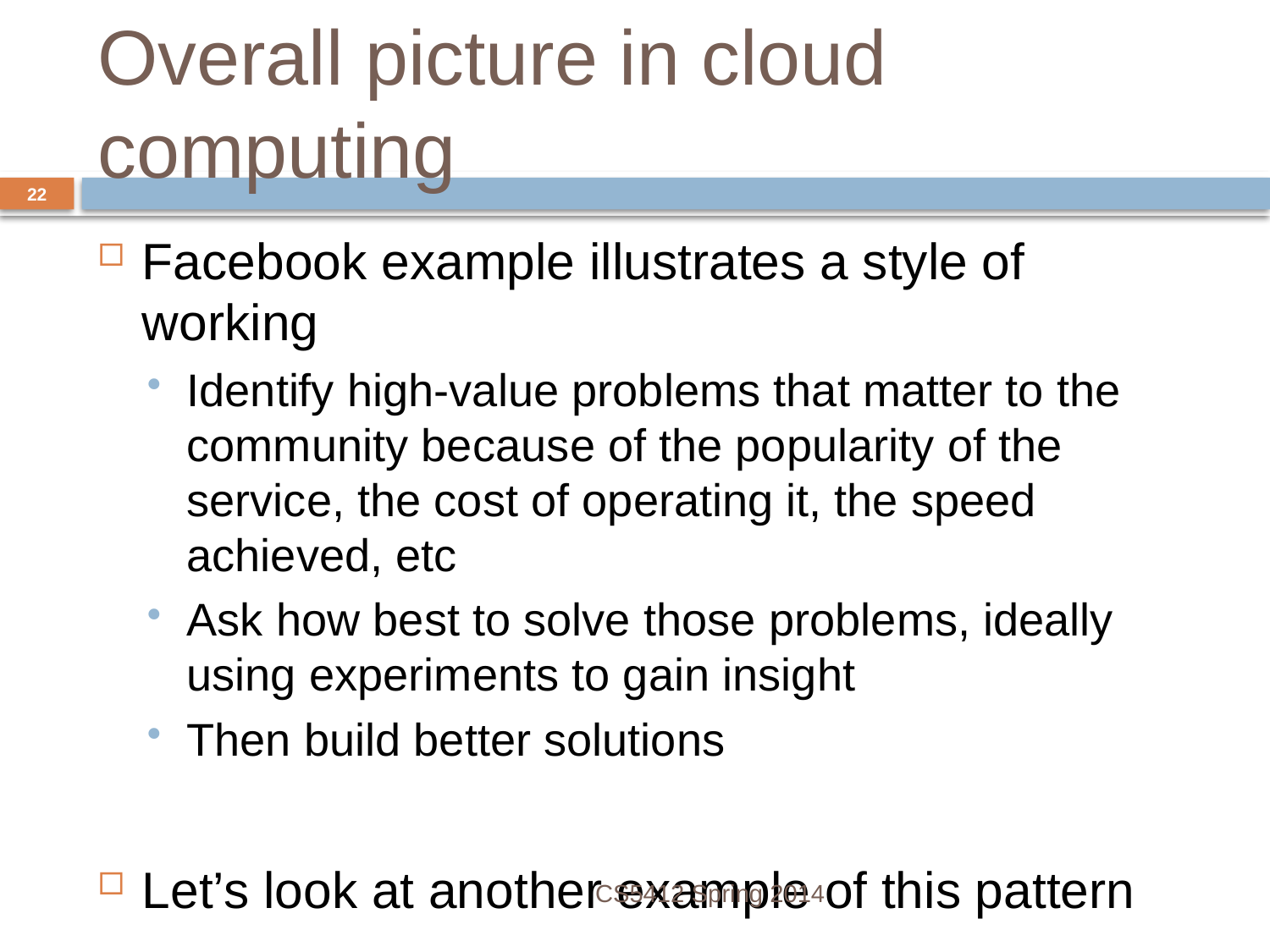

# Overall picture in cloud computing
22
Facebook example illustrates a style of working
Identify high-value problems that matter to the community because of the popularity of the service, the cost of operating it, the speed achieved, etc
Ask how best to solve those problems, ideally using experiments to gain insight
Then build better solutions

Let’s look at another example of this pattern
CS5412 Spring 2014